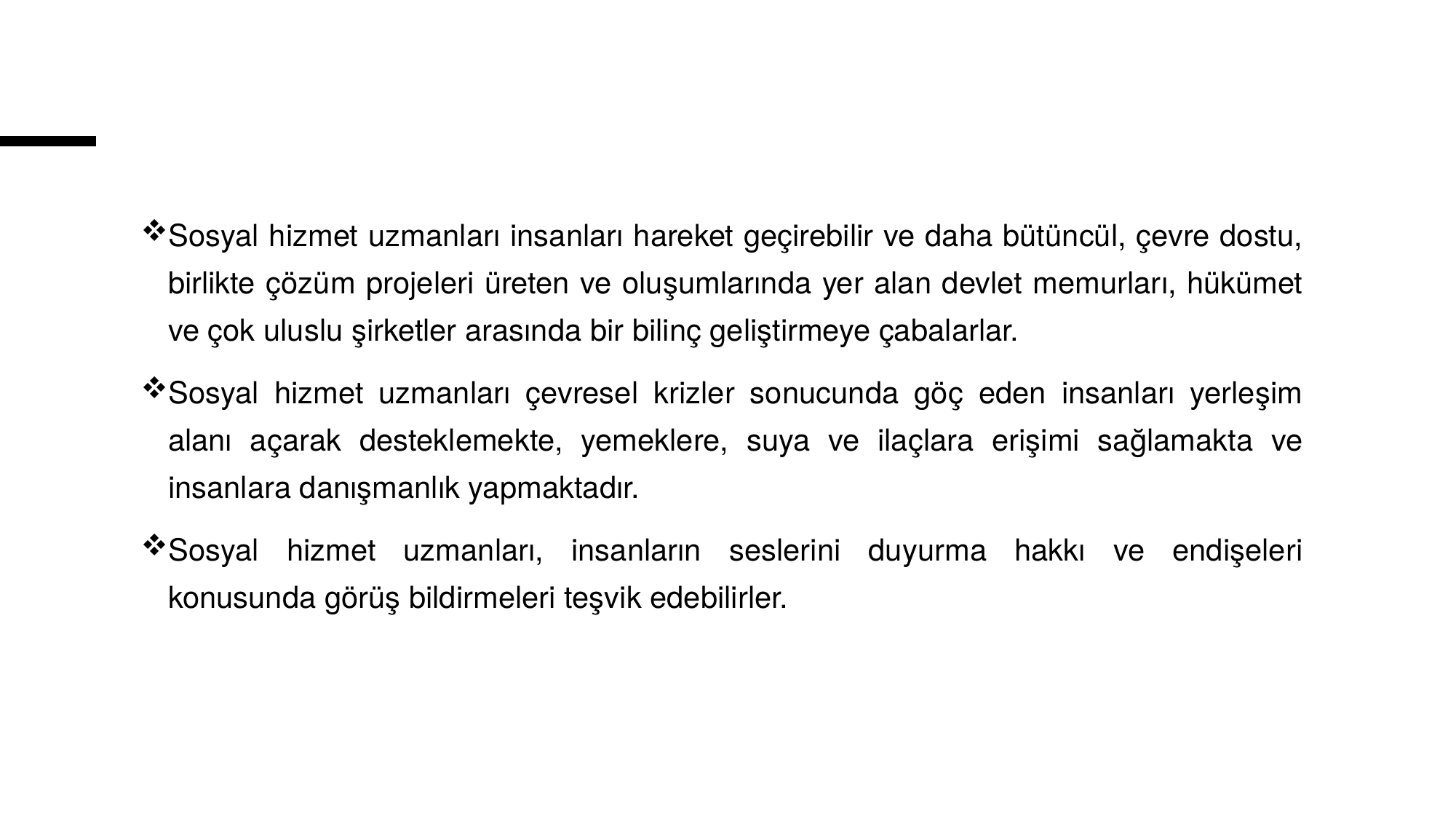

Sosyal hizmet uzmanları insanları hareket geçirebilir ve daha bütüncül, çevre dostu, birlikte çözüm projeleri üreten ve oluşumlarında yer alan devlet memurları, hükümet ve çok uluslu şirketler arasında bir bilinç geliştirmeye çabalarlar.
Sosyal hizmet uzmanları çevresel krizler sonucunda göç eden insanları yerleşim alanı açarak desteklemekte, yemeklere, suya ve ilaçlara erişimi sağlamakta ve insanlara danışmanlık yapmaktadır.
Sosyal hizmet uzmanları, insanların seslerini duyurma hakkı ve endişeleri konusunda görüş bildirmeleri teşvik edebilirler.